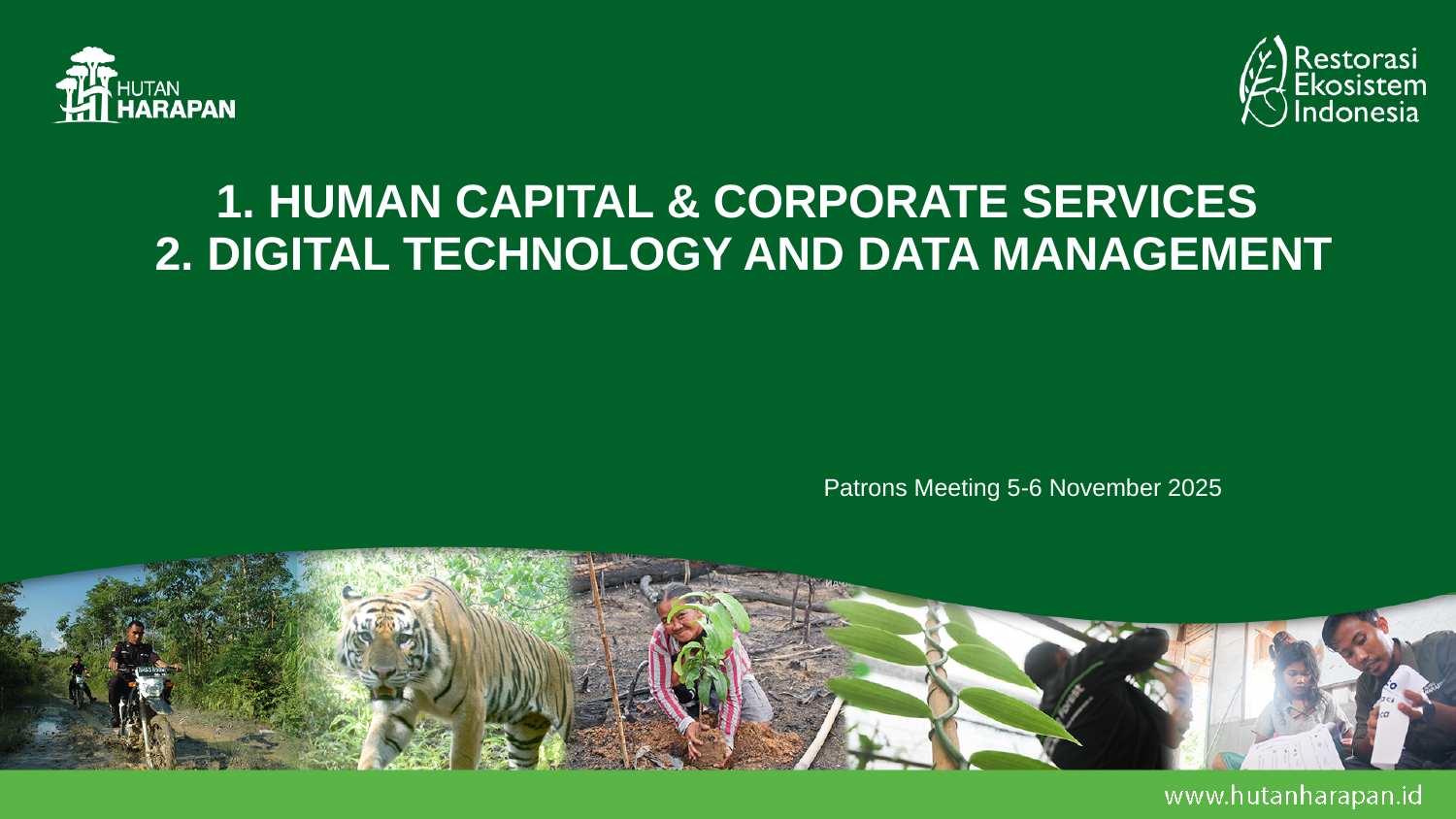

# 1. Human capital & corporate services 2. Digital Technology and data management
Patrons Meeting 5-6 November 2025